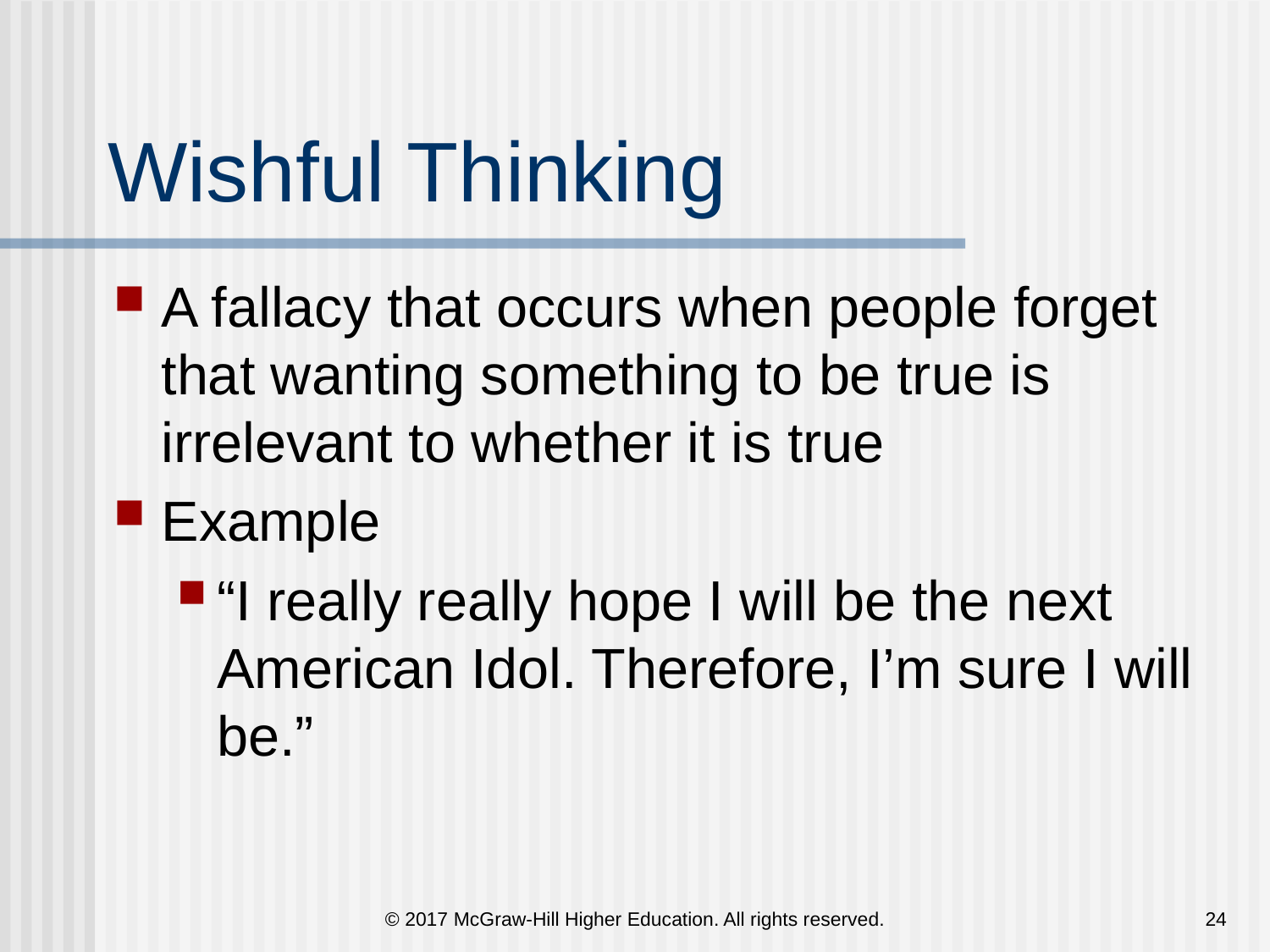

# Wishful Thinking
A fallacy that occurs when people forget that wanting something to be true is irrelevant to whether it is true
Example
“I really really hope I will be the next American Idol. Therefore, I’m sure I will be.”

© 2017 McGraw-Hill Higher Education. All rights reserved.
24